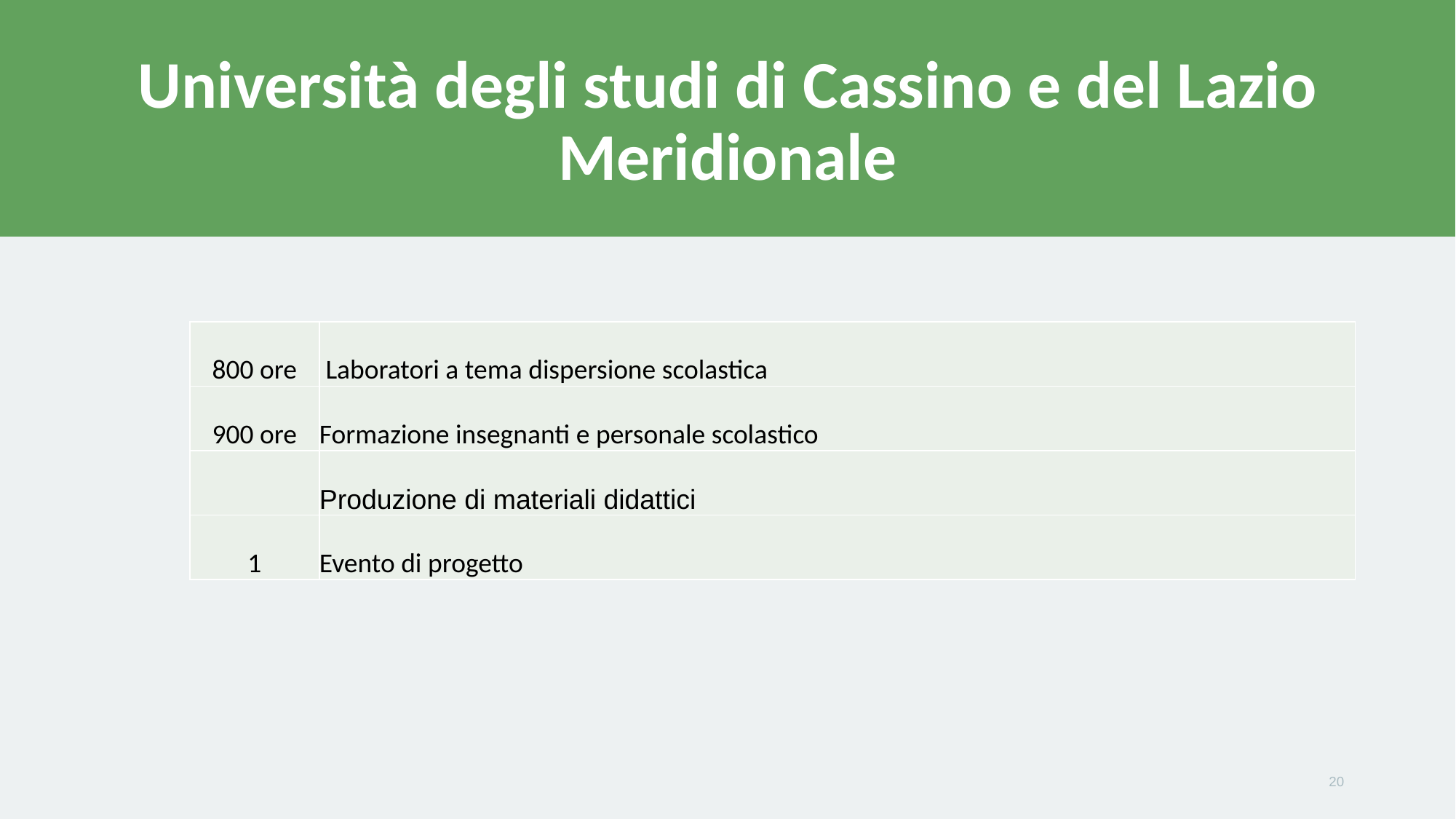

# Università degli studi di Cassino e del Lazio Meridionale
| 800 ore | Laboratori a tema dispersione scolastica |
| --- | --- |
| 900 ore | Formazione insegnanti e personale scolastico |
|  | Produzione di materiali didattici |
| 1 | Evento di progetto |
20